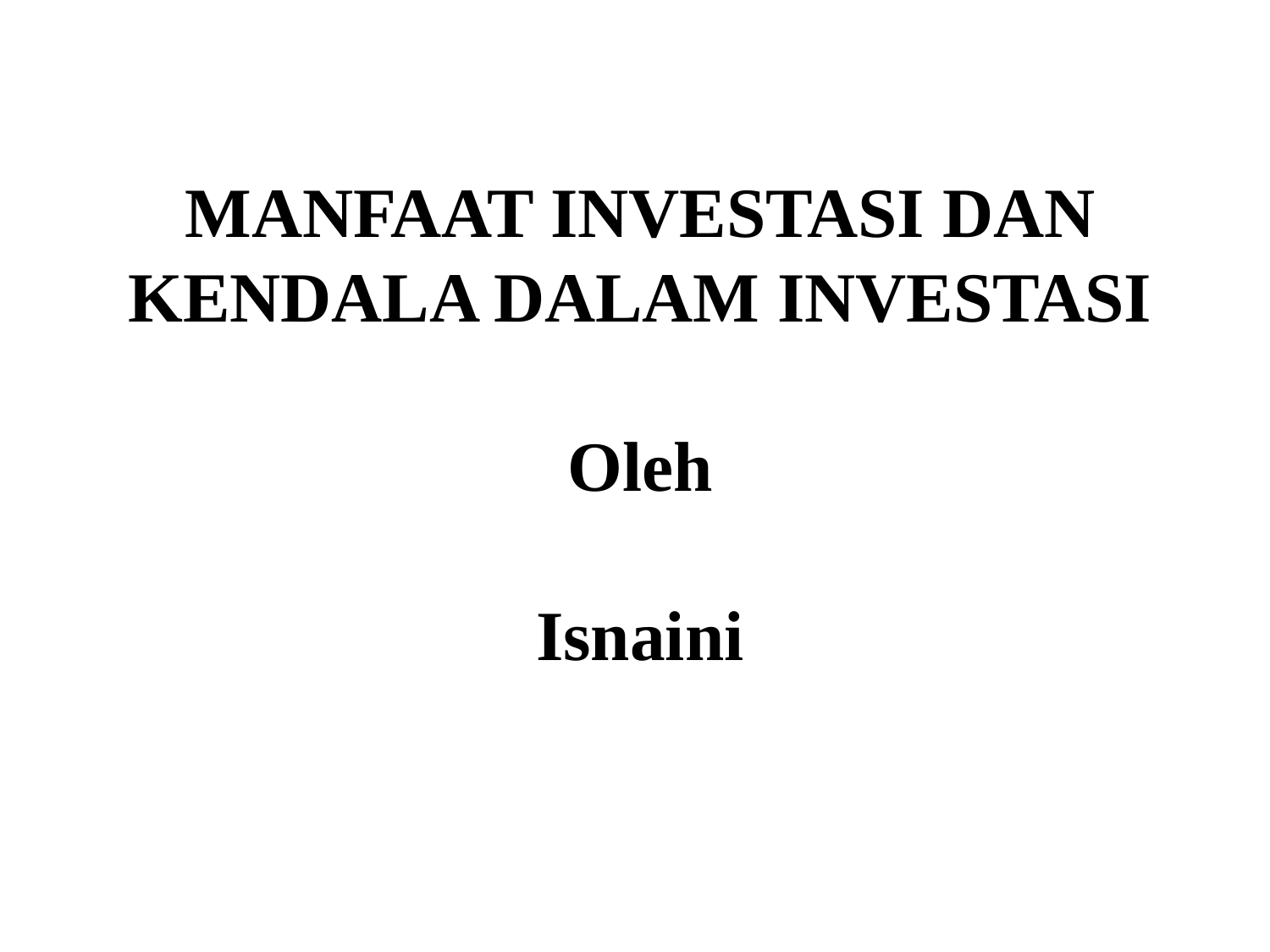

MANFAAT INVESTASI DAN KENDALA DALAM INVESTASI

Oleh

Isnaini